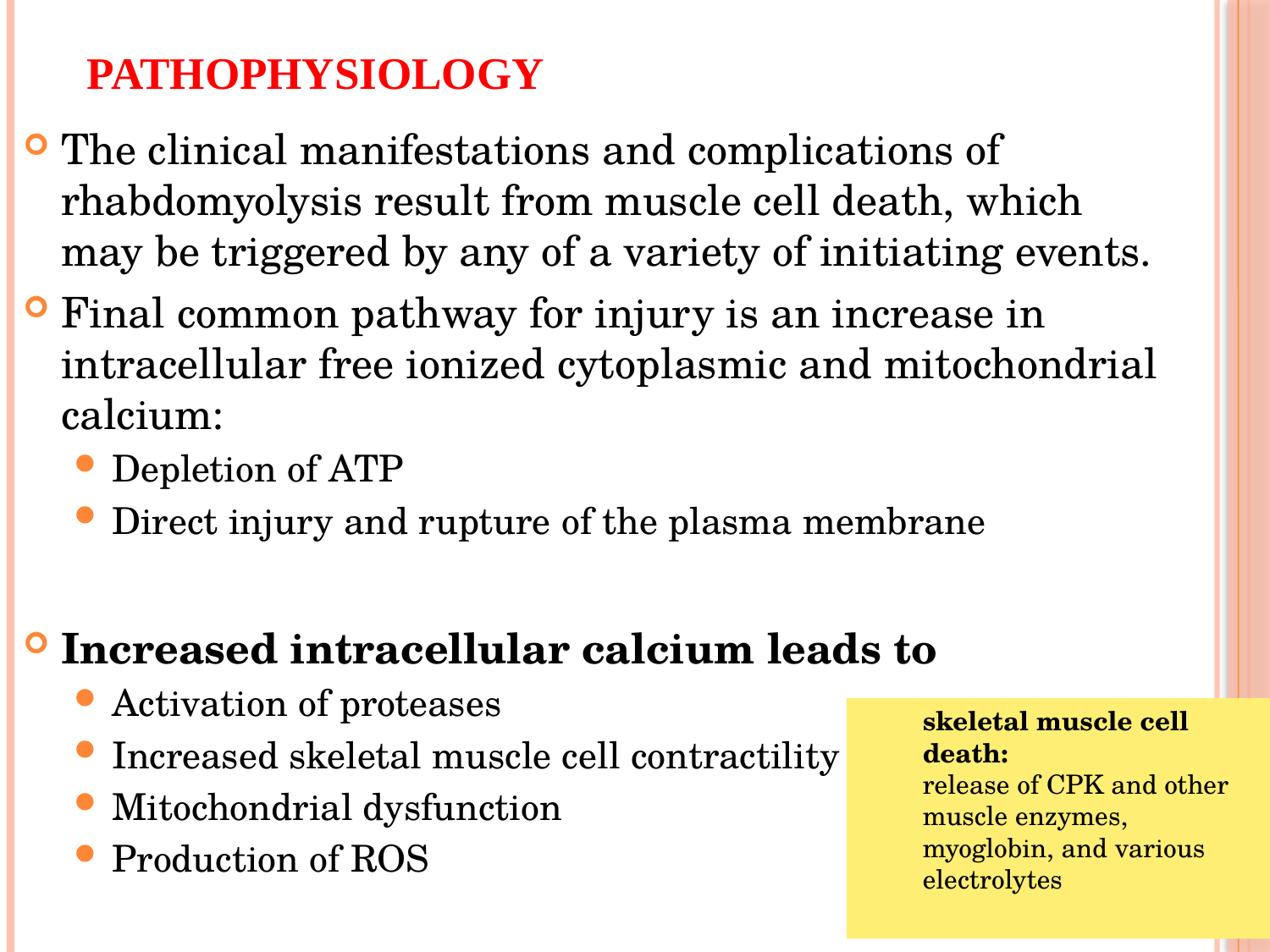

# PATHOPHYSIOLOGY
The clinical manifestations and complications of rhabdomyolysis result from muscle cell death, which may be triggered by any of a variety of initiating events.
Final common pathway for injury is an increase in intracellular free ionized cytoplasmic and mitochondrial calcium:
Depletion of ATP
Direct injury and rupture of the plasma membrane

Increased intracellular calcium leads to
Activation of proteases
Increased skeletal muscle cell contractility
Mitochondrial dysfunction
Production of ROS
skeletal muscle cell death:
release of CPK and other muscle enzymes, myoglobin, and various electrolytes
5